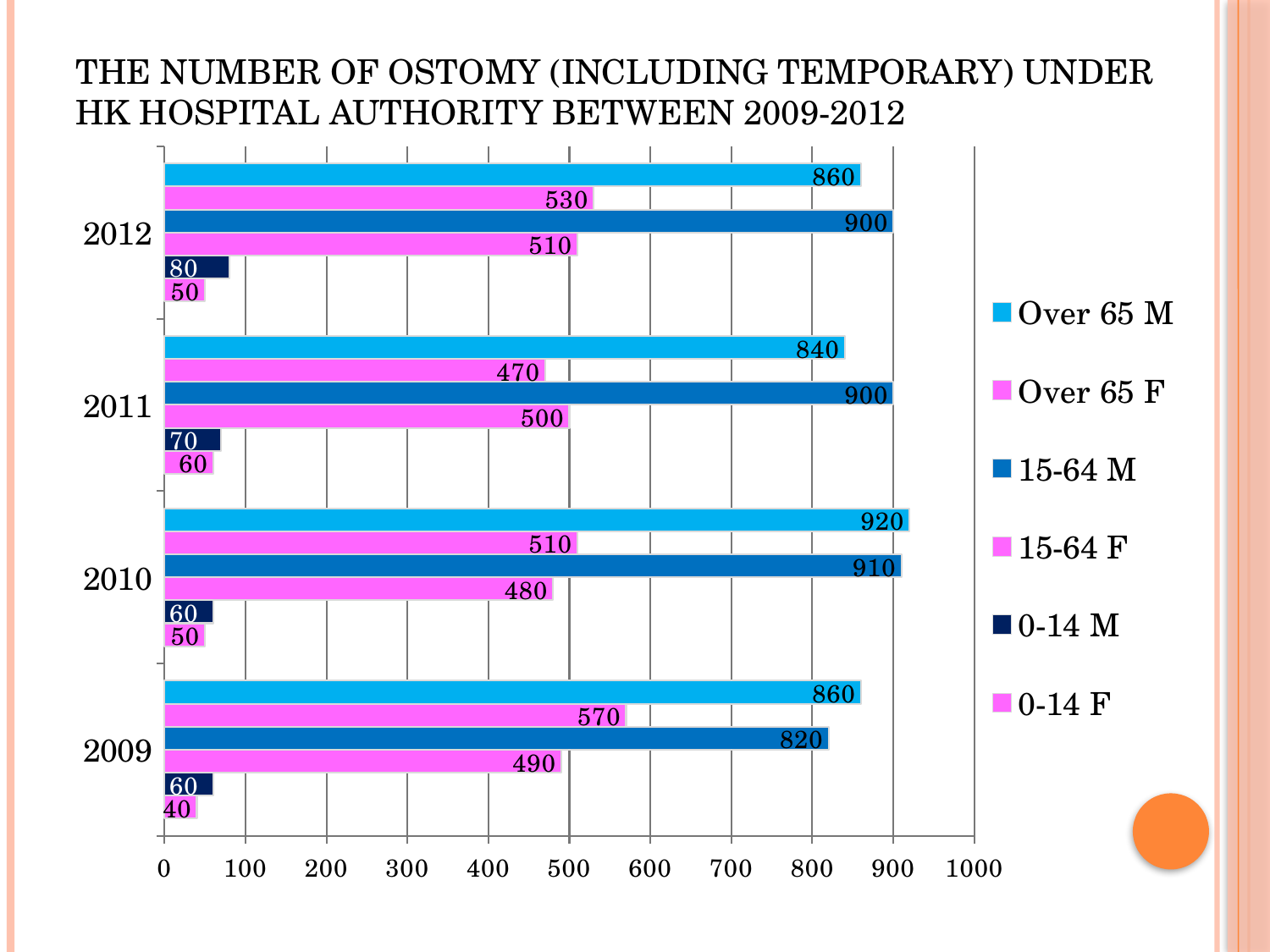

# The number of ostomy (including temporary) under hk hospital authority between 2009-2012

### Chart

| Category | 0-14 F | 0-14 M | 15-64 F | 15-64 M | Over 65 F | Over 65 M |
|---|---|---|---|---|---|---|
| 2009 | 40.0 | 60.0 | 490.0 | 820.0 | 570.0 | 860.0 |
| 2010 | 50.0 | 60.0 | 480.0 | 910.0 | 510.0 | 920.0 |
| 2011 | 60.0 | 70.0 | 500.0 | 900.0 | 470.0 | 840.0 |
| 2012 | 50.0 | 80.0 | 510.0 | 900.0 | 530.0 | 860.0 |